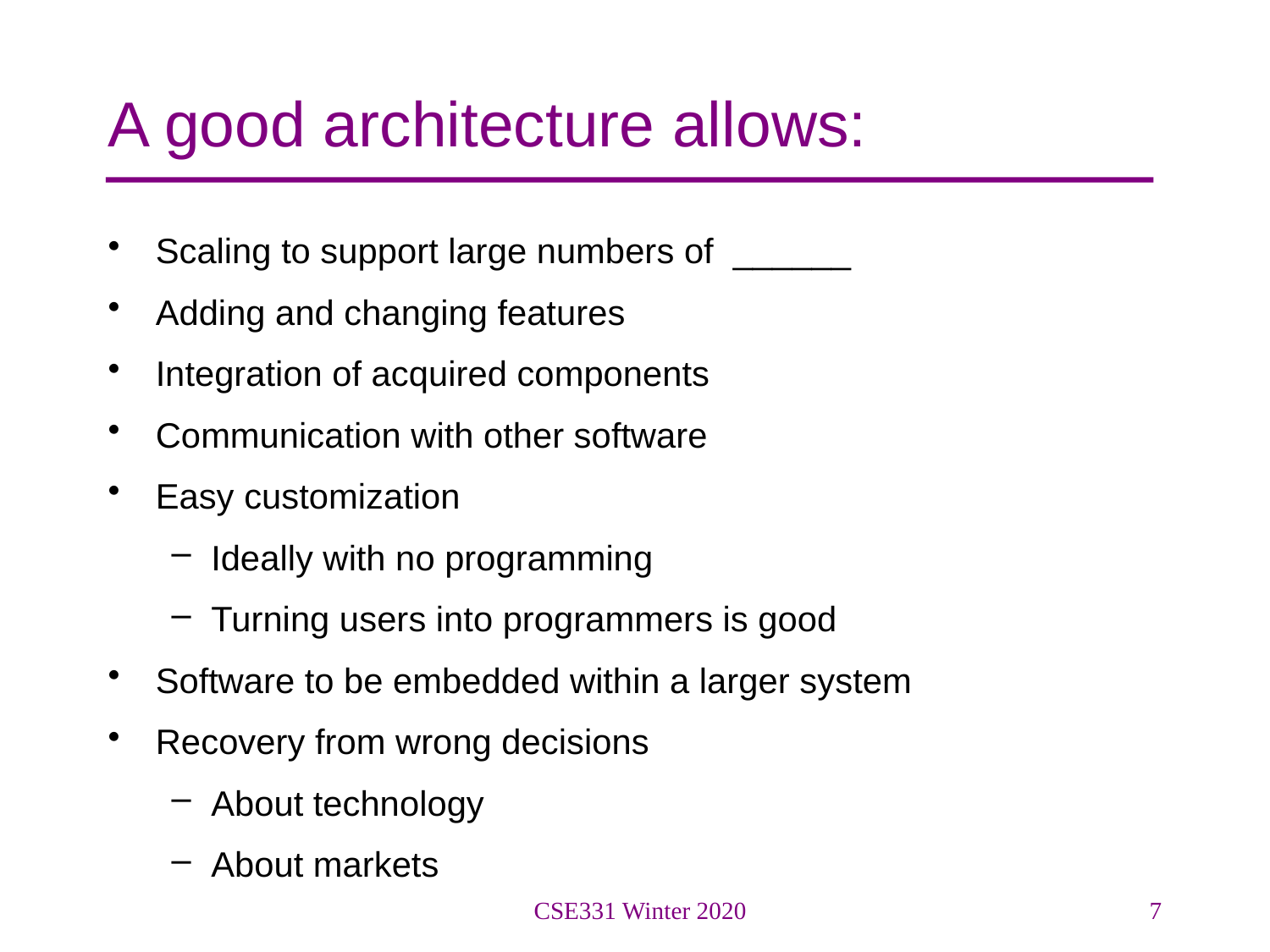

# A good architecture allows:
Scaling to support large numbers of  ______
Adding and changing features
Integration of acquired components
Communication with other software
Easy customization
Ideally with no programming
Turning users into programmers is good
Software to be embedded within a larger system
Recovery from wrong decisions
About technology
About markets
CSE331 Winter 2020
7